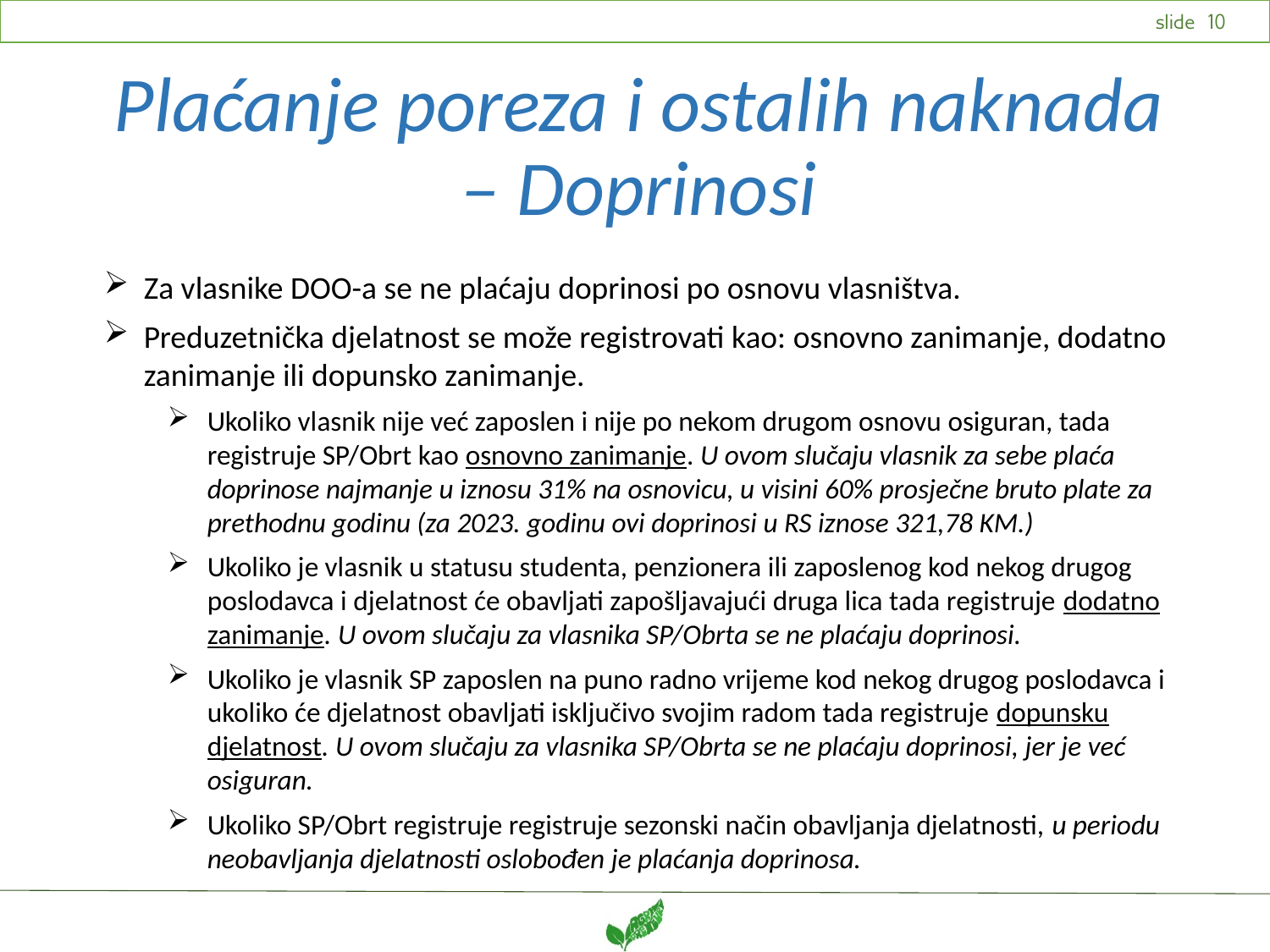

# Plaćanje poreza i ostalih naknada – Doprinosi
Za vlasnike DOO-a se ne plaćaju doprinosi po osnovu vlasništva.
Preduzetnička djelatnost se može registrovati kao: osnovno zanimanje, dodatno zanimanje ili dopunsko zanimanje.
Ukoliko vlasnik nije već zaposlen i nije po nekom drugom osnovu osiguran, tada registruje SP/Obrt kao osnovno zanimanje. U ovom slučaju vlasnik za sebe plaća doprinose najmanje u iznosu 31% na osnovicu, u visini 60% prosječne bruto plate za prethodnu godinu (za 2023. godinu ovi doprinosi u RS iznose 321,78 KM.)
Ukoliko je vlasnik u statusu studenta, penzionera ili zaposlenog kod nekog drugog poslodavca i djelatnost će obavljati zapošljavajući druga lica tada registruje dodatno zanimanje. U ovom slučaju za vlasnika SP/Obrta se ne plaćaju doprinosi.
Ukoliko je vlasnik SP zaposlen na puno radno vrijeme kod nekog drugog poslodavca i ukoliko će djelatnost obavljati isključivo svojim radom tada registruje dopunsku djelatnost. U ovom slučaju za vlasnika SP/Obrta se ne plaćaju doprinosi, jer je već osiguran.
Ukoliko SP/Obrt registruje registruje sezonski način obavljanja djelatnosti, u periodu neobavljanja djelatnosti oslobođen je plaćanja doprinosa.